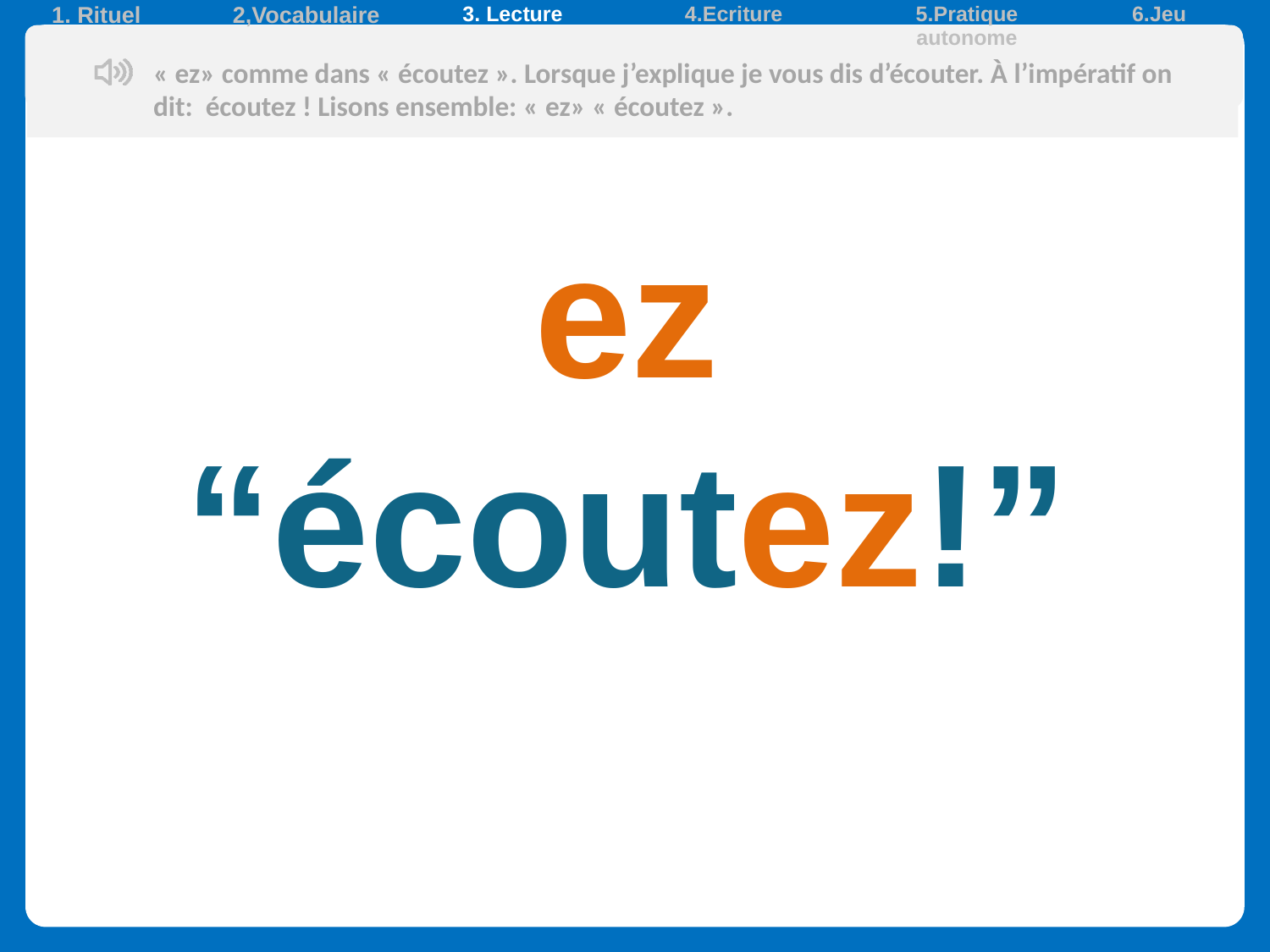

| 1. Rituel | 2,Vocabulaire | 3. Lecture | 4.Ecriture | 5.Pratique autonome | 6.Jeu |
| --- | --- | --- | --- | --- | --- |

« ez» comme dans « écoutez ». Lorsque j’explique je vous dis d’écouter. À l’impératif on dit:  écoutez ! Lisons ensemble: « ez» « écoutez ».

Aujourd’hui, nous allons apprendre de nouveaux mots en français.

ez
“écoutez!”